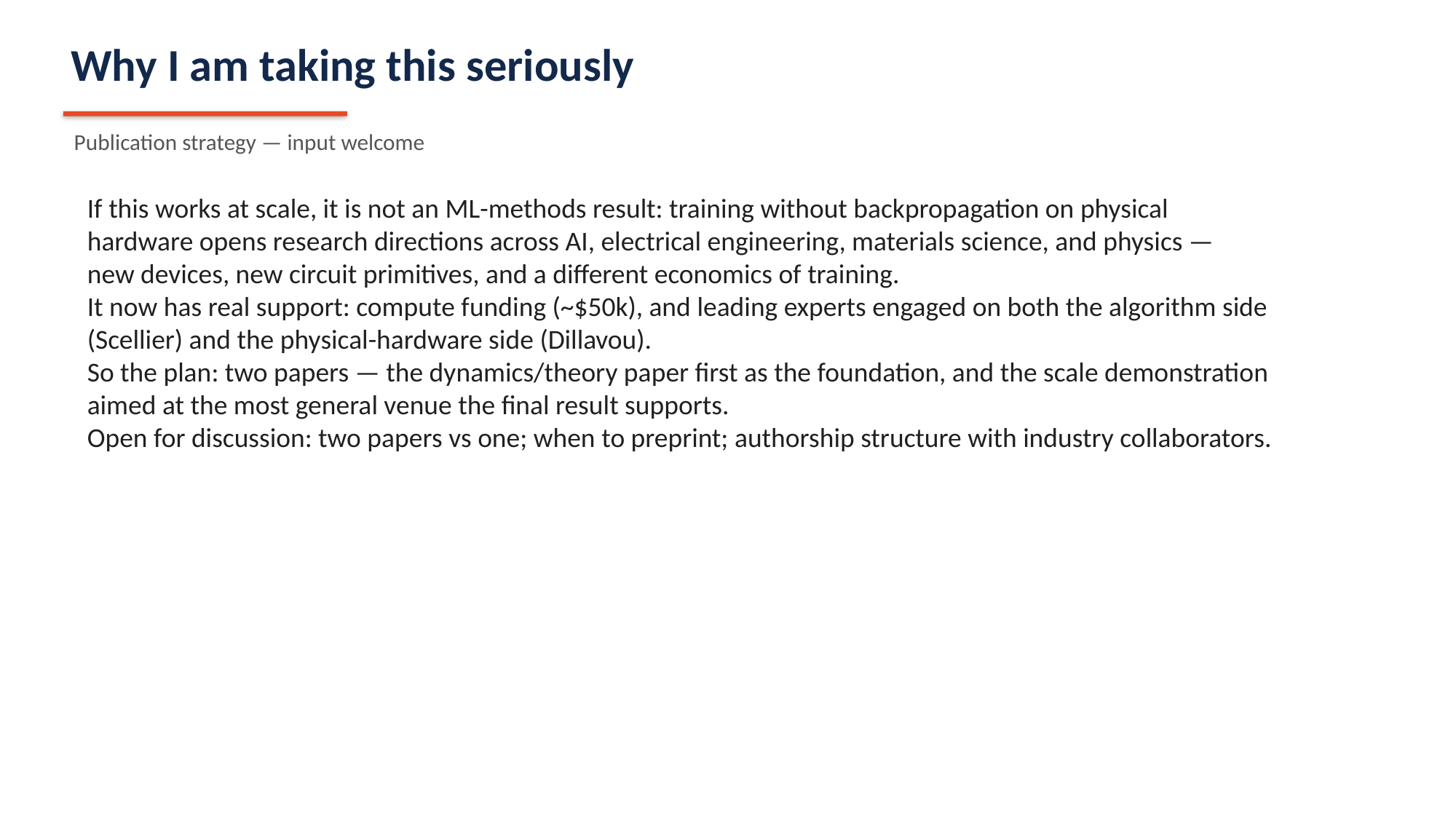

Why I am taking this seriously

Publication strategy — input welcome
If this works at scale, it is not an ML-methods result: training without backpropagation on physical
hardware opens research directions across AI, electrical engineering, materials science, and physics —
new devices, new circuit primitives, and a different economics of training.
It now has real support: compute funding (~$50k), and leading experts engaged on both the algorithm side
(Scellier) and the physical-hardware side (Dillavou).
So the plan: two papers — the dynamics/theory paper first as the foundation, and the scale demonstration
aimed at the most general venue the final result supports.
Open for discussion: two papers vs one; when to preprint; authorship structure with industry collaborators.